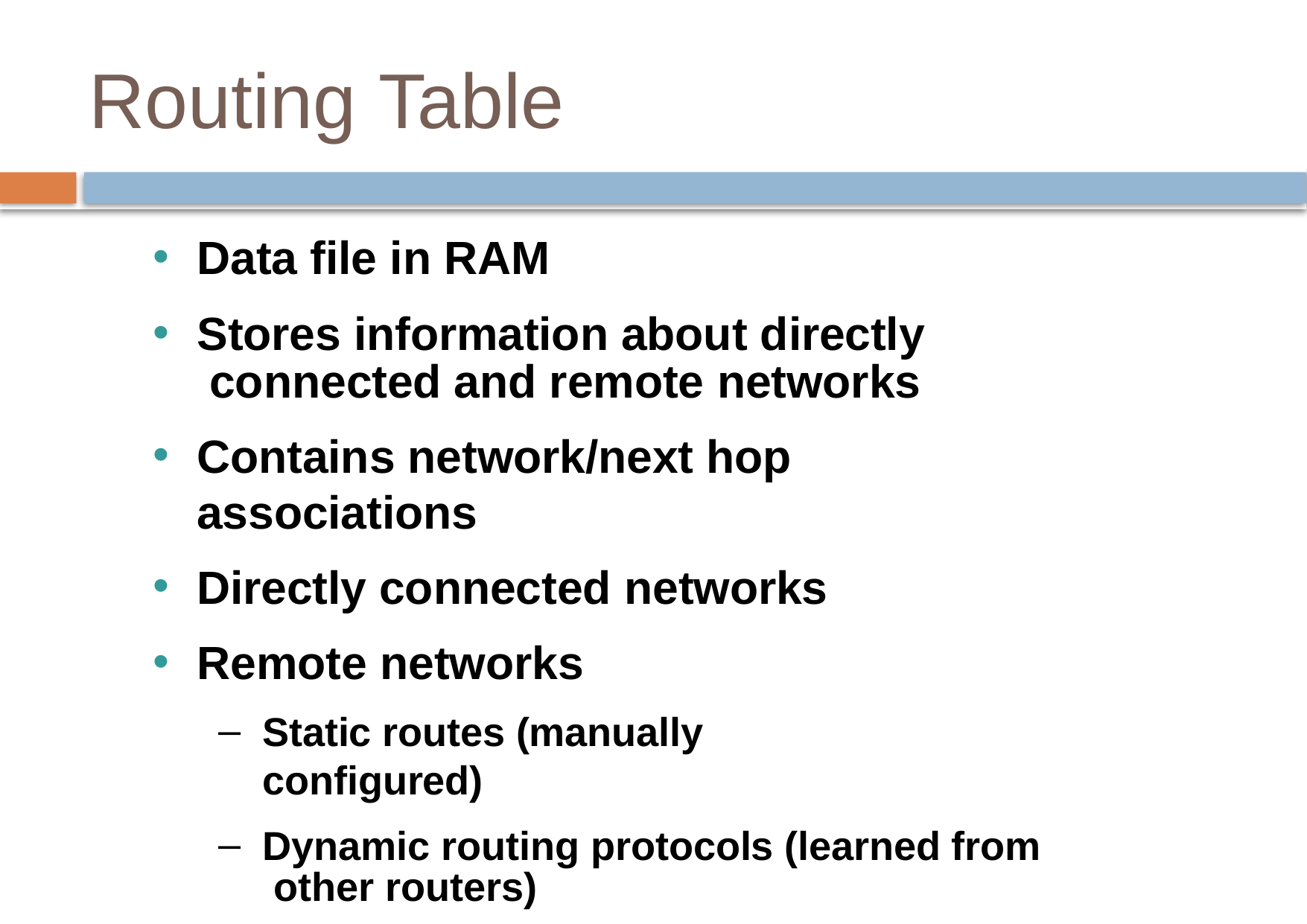

# Routing Table
Data file in RAM
Stores information about directly  connected and remote networks
Contains network/next hop associations
Directly connected networks
Remote networks
Static routes (manually configured)
Dynamic routing protocols (learned from  other routers)